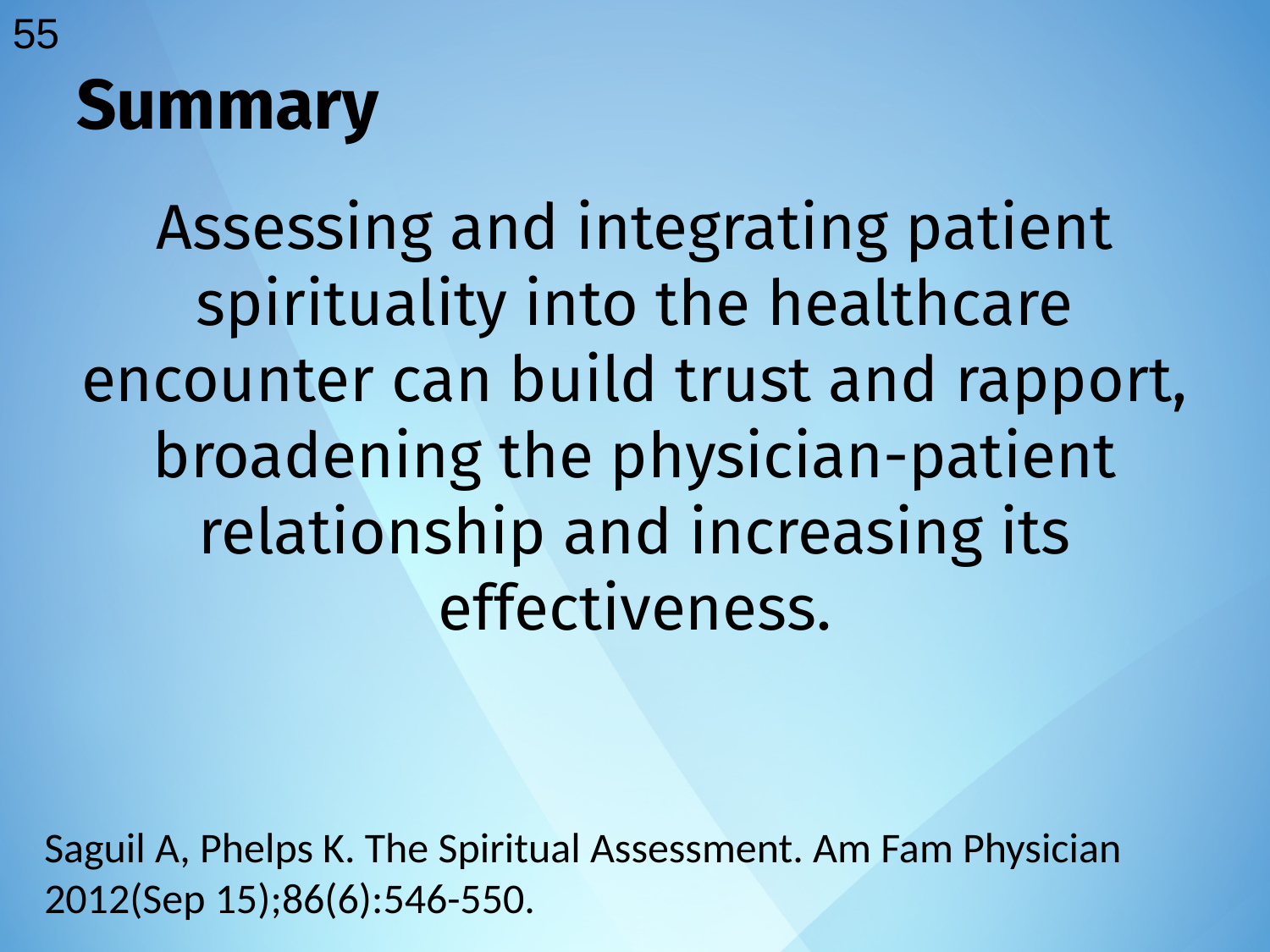

55
Summary
Assessing and integrating patient spirituality into the healthcare encounter can build trust and rapport, broadening the physician-patient relationship and increasing its effectiveness.
Saguil A, Phelps K. The Spiritual Assessment. Am Fam Physician 2012(Sep 15);86(6):546-550.